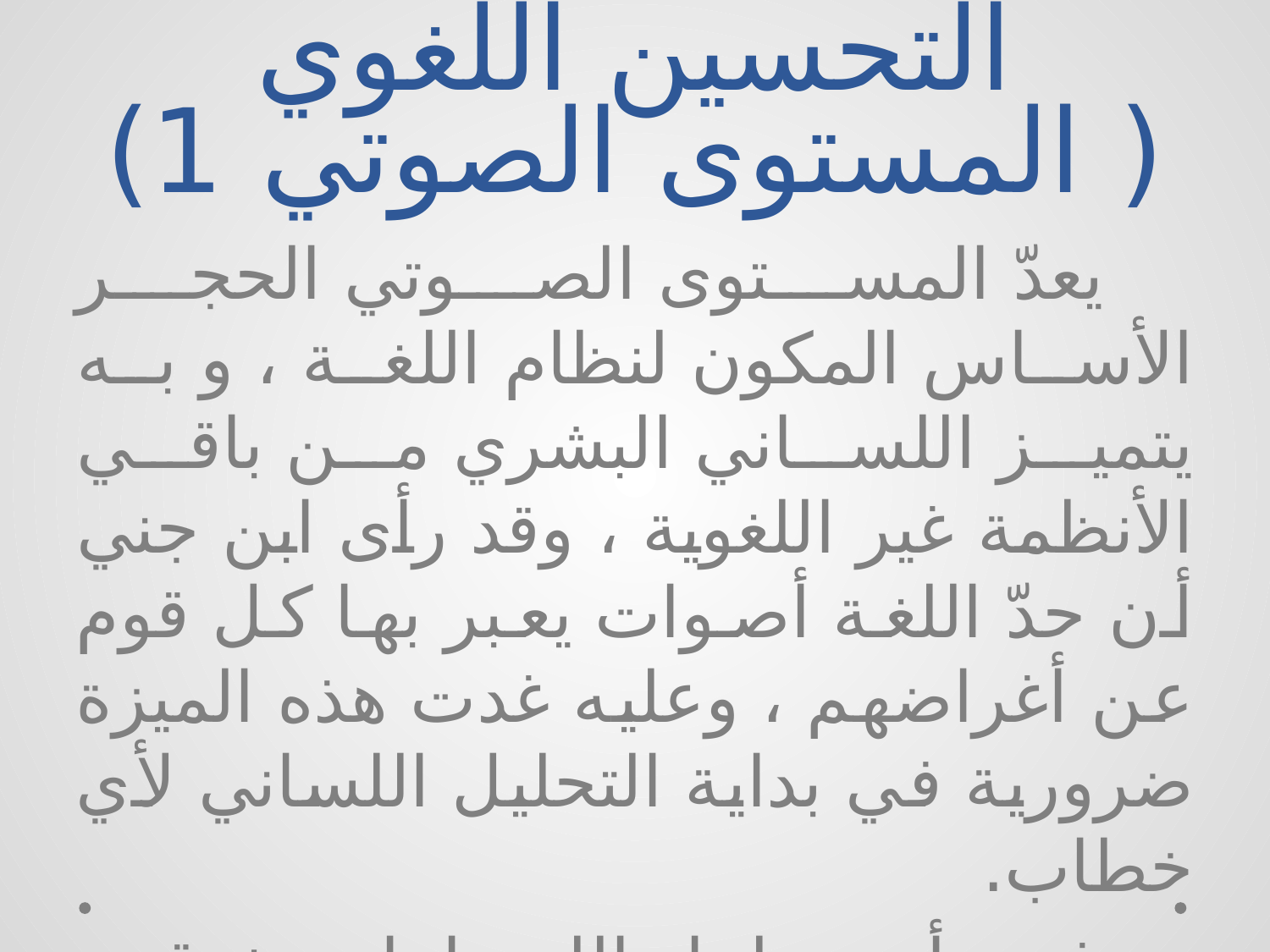

# التحسين اللغوي ( المستوى الصوتي 1)
    يعدّ المستوى الصوتي الحجر الأساس المكون لنظام اللغة ، و به يتميز اللساني البشري من باقي الأنظمة غير اللغوية ، وقد رأى ابن جني أن حدّ اللغة أصوات يعبر بها كل قوم عن أغراضهم ، وعليه غدت هذه الميزة ضرورية في بداية التحليل اللساني لأي خطاب.
    غير أن علماء اللسانيات يفرقون بين نوعين يدخلان ضمن التحليل الصوتي ، وهما علم الأصوات العام أو الطبيعي ( phonétique ) وعلم وظائف الأصوات (phonologie ).